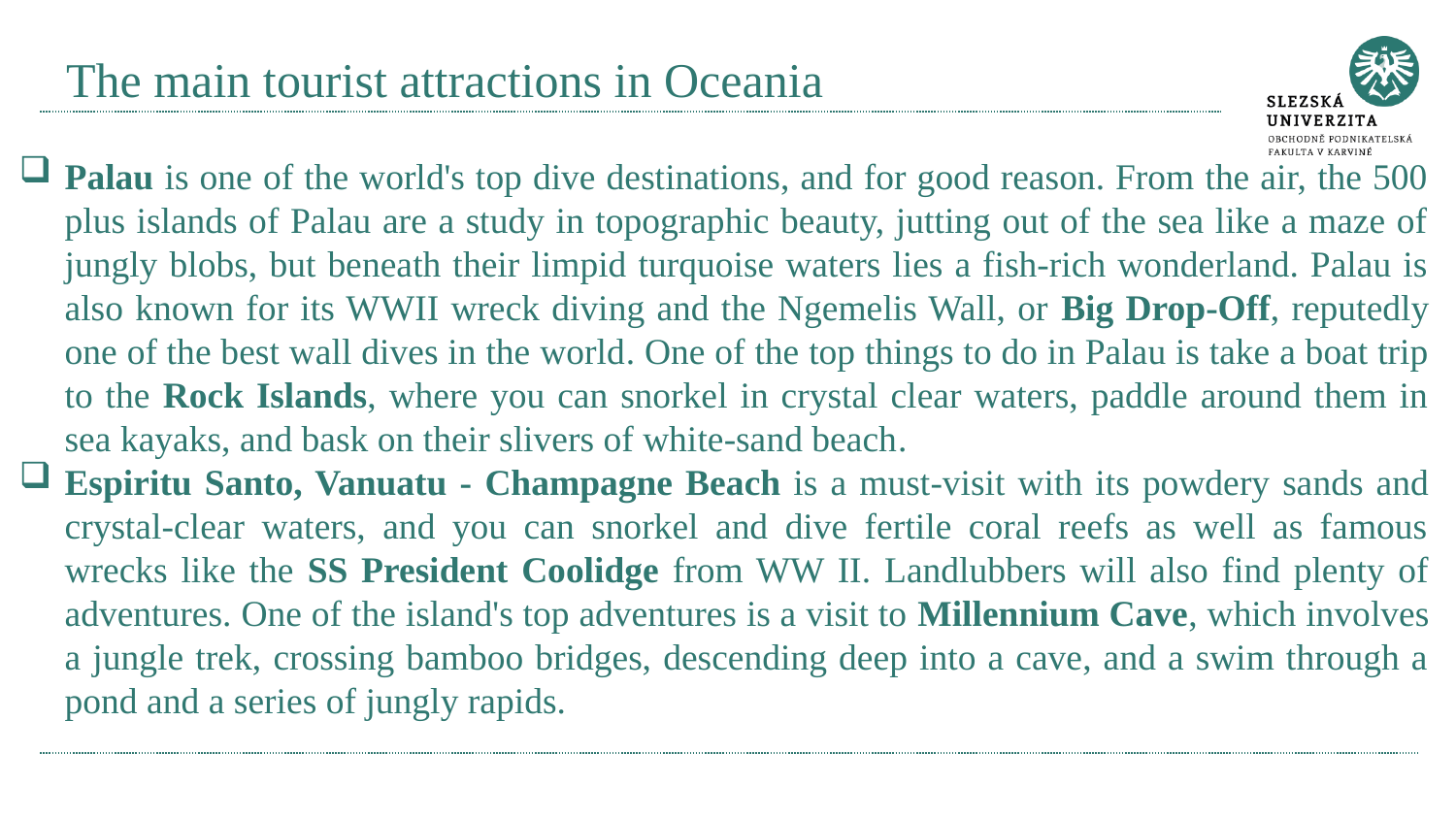

# The main tourist attractions in Oceania
Palau is one of the world's top dive destinations, and for good reason. From the air, the 500 plus islands of Palau are a study in topographic beauty, jutting out of the sea like a maze of jungly blobs, but beneath their limpid turquoise waters lies a fish-rich wonderland. Palau is also known for its WWII wreck diving and the Ngemelis Wall, or Big Drop-Off, reputedly one of the best wall dives in the world. One of the top things to do in Palau is take a boat trip to the Rock Islands, where you can snorkel in crystal clear waters, paddle around them in sea kayaks, and bask on their slivers of white-sand beach.
Espiritu Santo, Vanuatu - Champagne Beach is a must-visit with its powdery sands and crystal-clear waters, and you can snorkel and dive fertile coral reefs as well as famous wrecks like the SS President Coolidge from WW II. Landlubbers will also find plenty of adventures. One of the island's top adventures is a visit to Millennium Cave, which involves a jungle trek, crossing bamboo bridges, descending deep into a cave, and a swim through a pond and a series of jungly rapids.